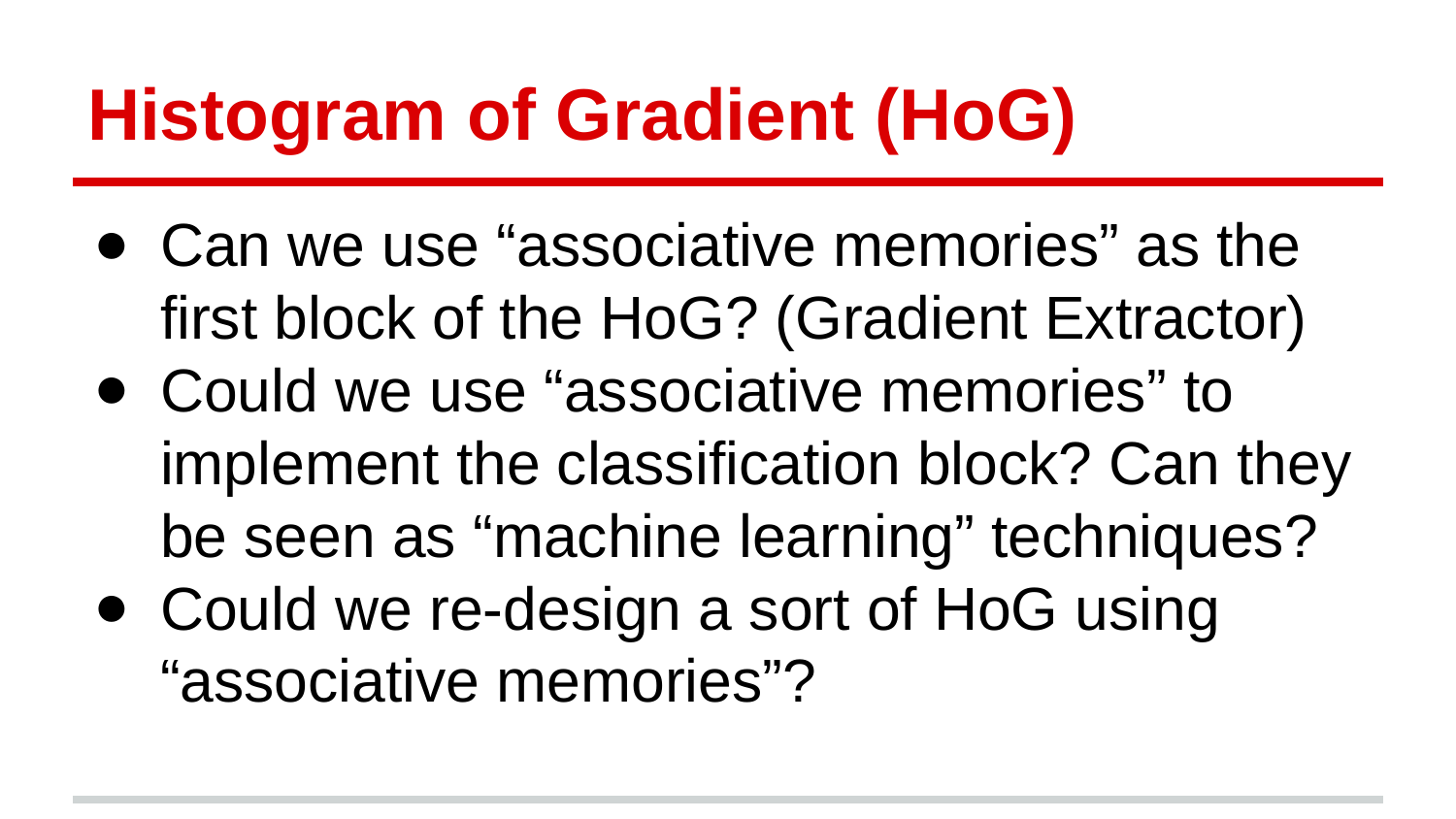

# Histogram of Gradient (HoG)
Can we use “associative memories” as the first block of the HoG? (Gradient Extractor)
Could we use “associative memories” to implement the classification block? Can they be seen as “machine learning” techniques?
Could we re-design a sort of HoG using “associative memories”?